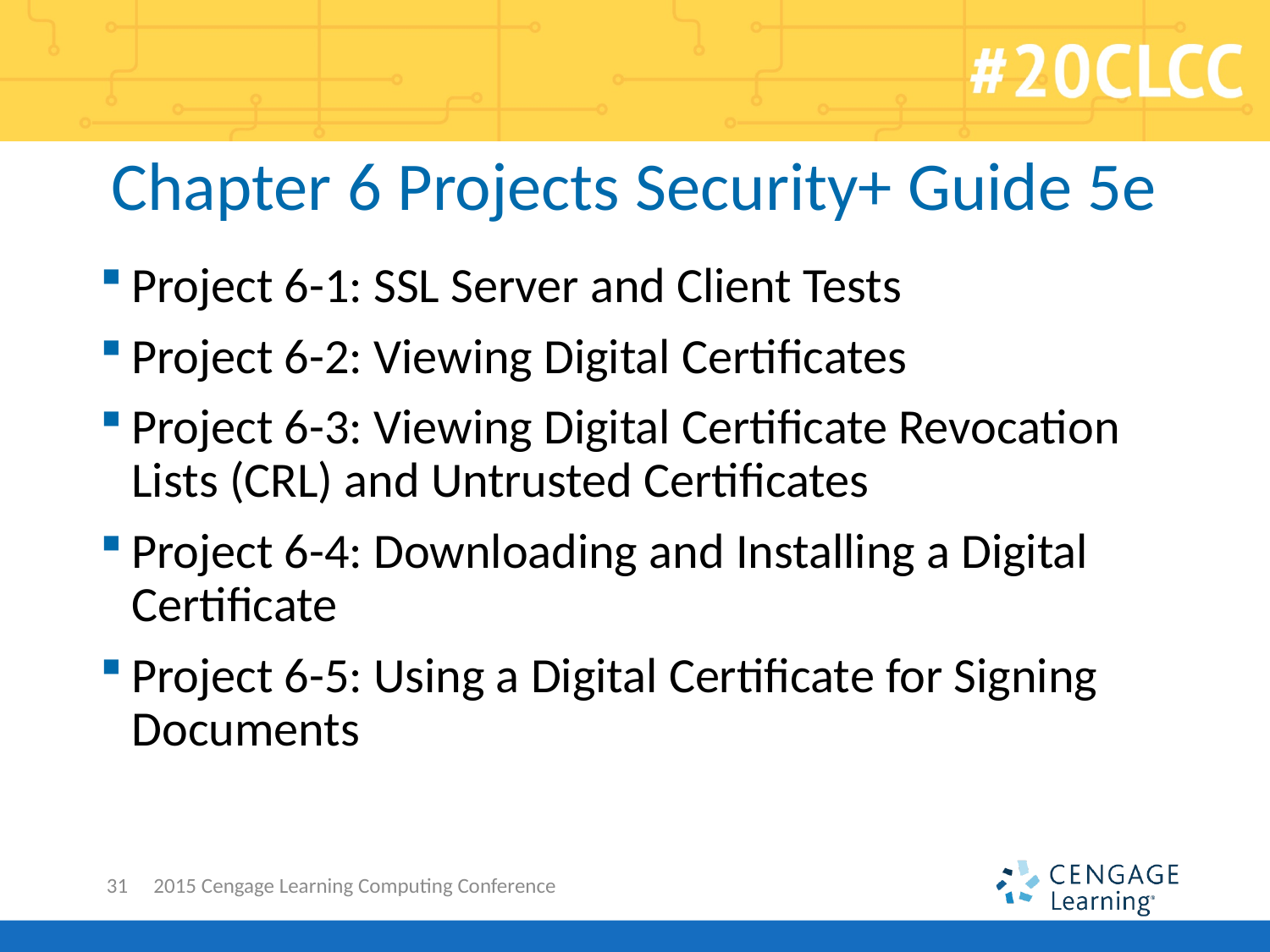

# Chapter 6 Projects Security+ Guide 5e
Project 6-1: SSL Server and Client Tests
Project 6-2: Viewing Digital Certificates
Project 6-3: Viewing Digital Certificate Revocation Lists (CRL) and Untrusted Certificates
Project 6-4: Downloading and Installing a Digital Certificate
Project 6-5: Using a Digital Certificate for Signing Documents
31
2015 Cengage Learning Computing Conference